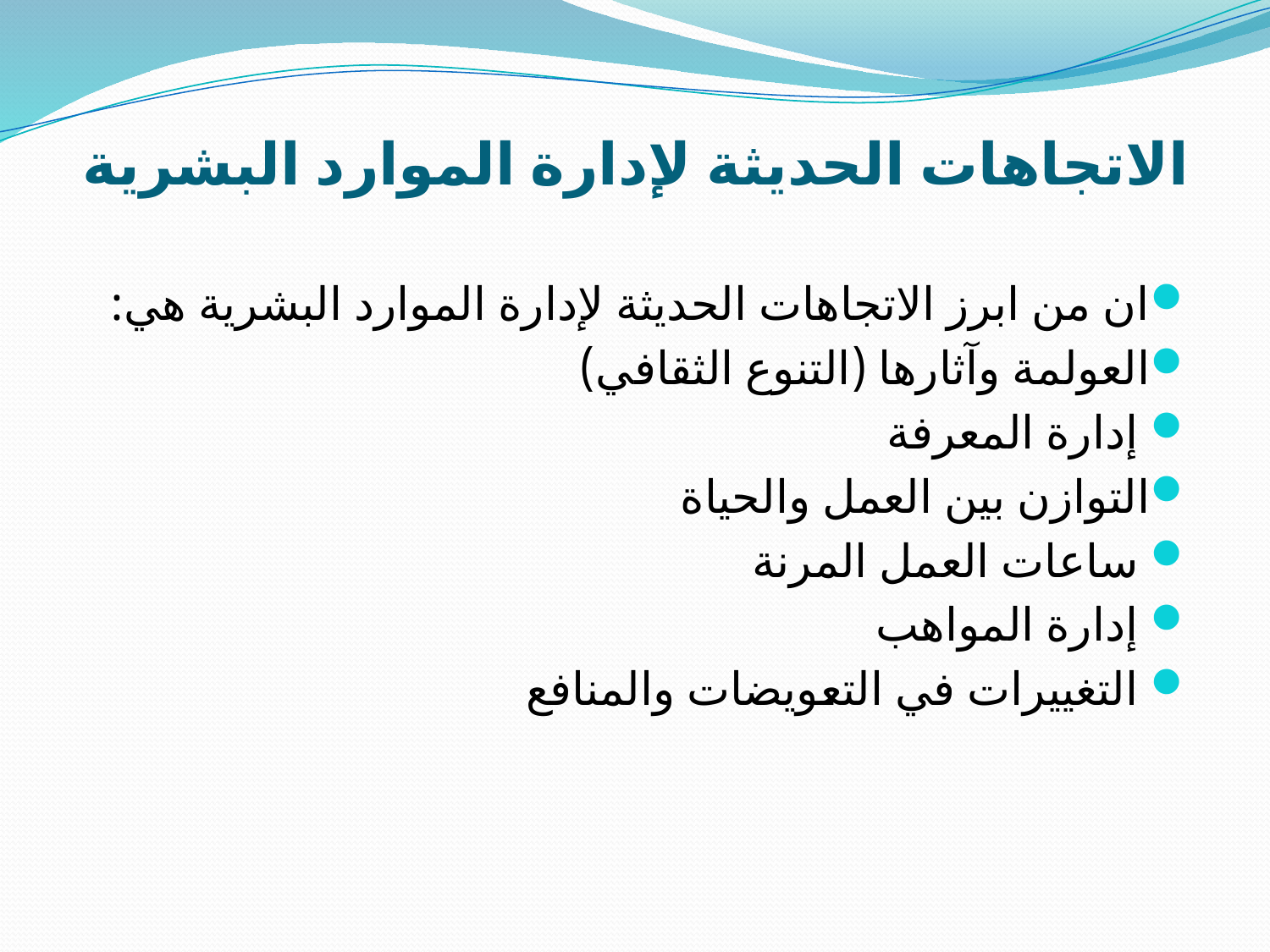

# الاتجاهات الحديثة لإدارة الموارد البشرية
ان من ابرز الاتجاهات الحديثة لإدارة الموارد البشرية هي:
العولمة وآثارها (التنوع الثقافي)
 إدارة المعرفة
التوازن بين العمل والحياة
 ساعات العمل المرنة
 إدارة المواهب
 التغييرات في التعويضات والمنافع